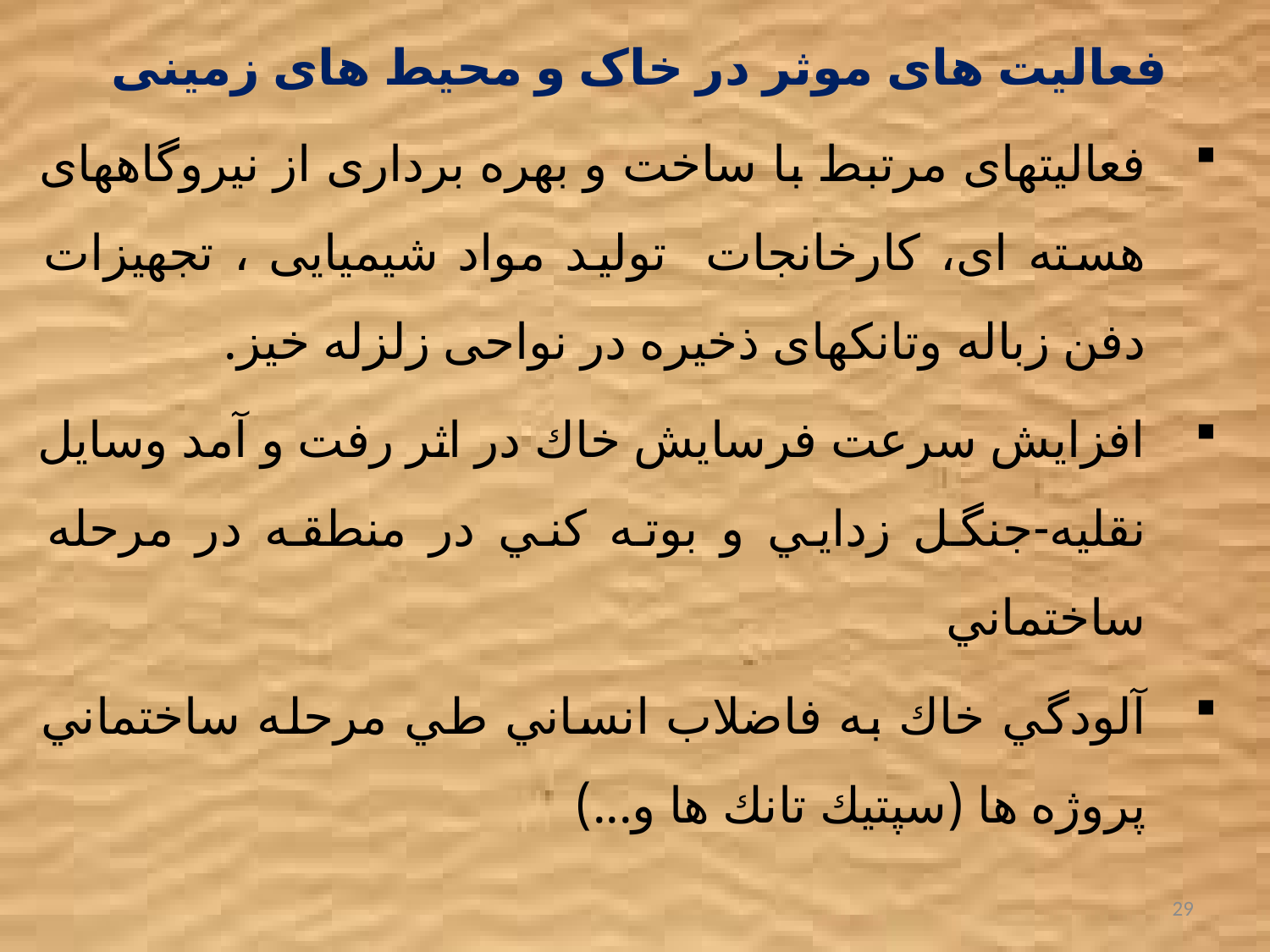

فعالیت های موثر در خاک و محیط های زمینی
فعالیتهای مرتبط با ساخت و بهره برداری از نیروگاههای هسته ای، کارخانجات  تولید مواد شیمیایی ، تجهیزات دفن زباله وتانکهای ذخیره در نواحی زلزله خیز.
افزايش سرعت فرسايش خاك در اثر رفت و آمد وسايل نقليه-جنگل زدايي و بوته كني در منطقه در مرحله ساختماني
آلودگي خاك به فاضلاب انساني طي مرحله ساختماني پروژه ها (سپتيك تانك ها و...)

29